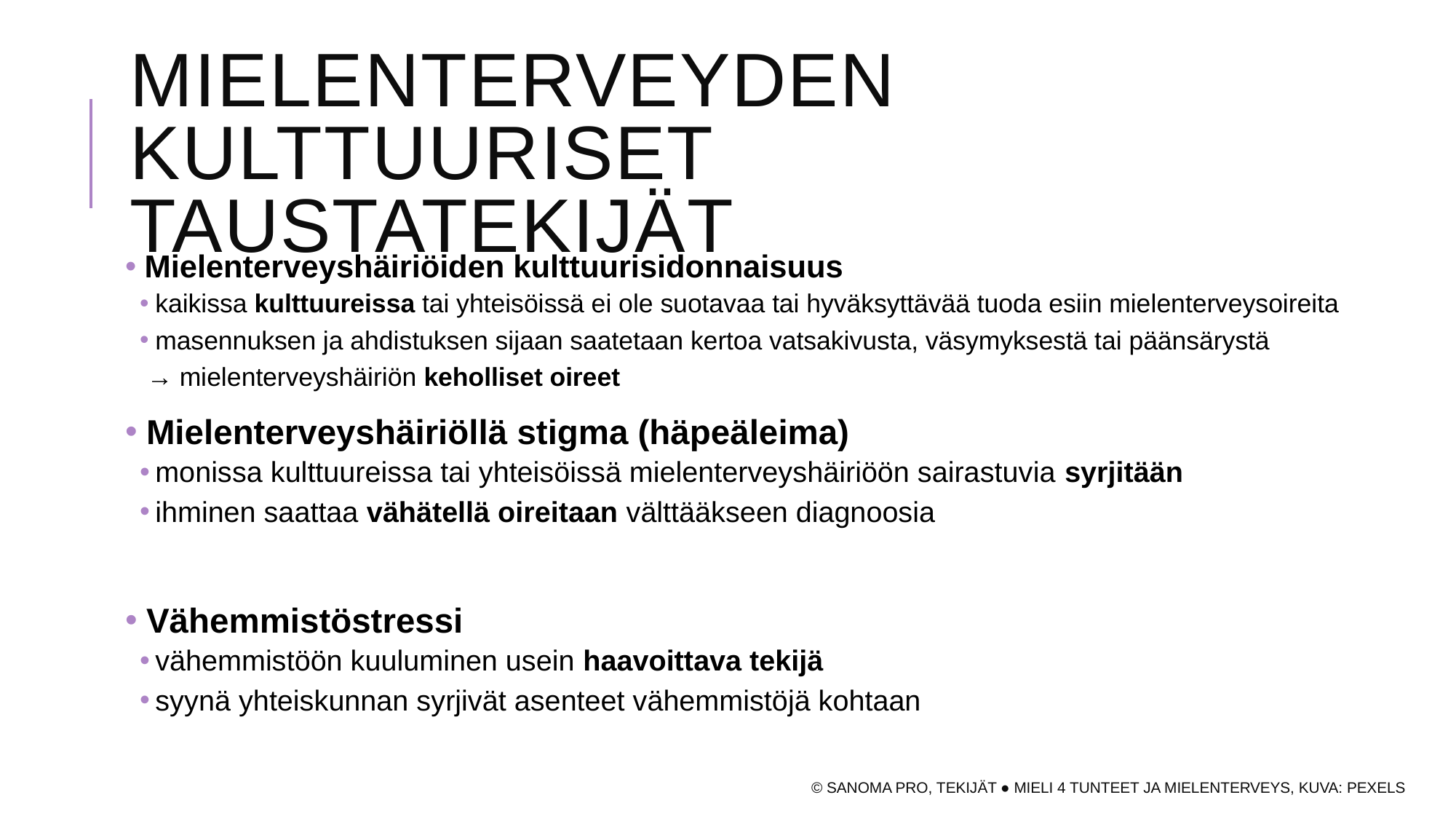

# Mielenterveyden Kulttuuriset taustatekijät
 Mielenterveyshäiriöiden kulttuurisidonnaisuus
kaikissa kulttuureissa tai yhteisöissä ei ole suotavaa tai hyväksyttävää tuoda esiin mielenterveysoireita
masennuksen ja ahdistuksen sijaan saatetaan kertoa vatsakivusta, väsymyksestä tai päänsärystä
 → mielenterveyshäiriön keholliset oireet
 Mielenterveyshäiriöllä stigma (häpeäleima)
monissa kulttuureissa tai yhteisöissä mielenterveyshäiriöön sairastuvia syrjitään
ihminen saattaa vähätellä oireitaan välttääkseen diagnoosia

 Vähemmistöstressi
vähemmistöön kuuluminen usein haavoittava tekijä
syynä yhteiskunnan syrjivät asenteet vähemmistöjä kohtaan
© Sanoma Pro, Tekijät ● Mieli 4 tunteet ja mielenterveys, Kuva: Pexels